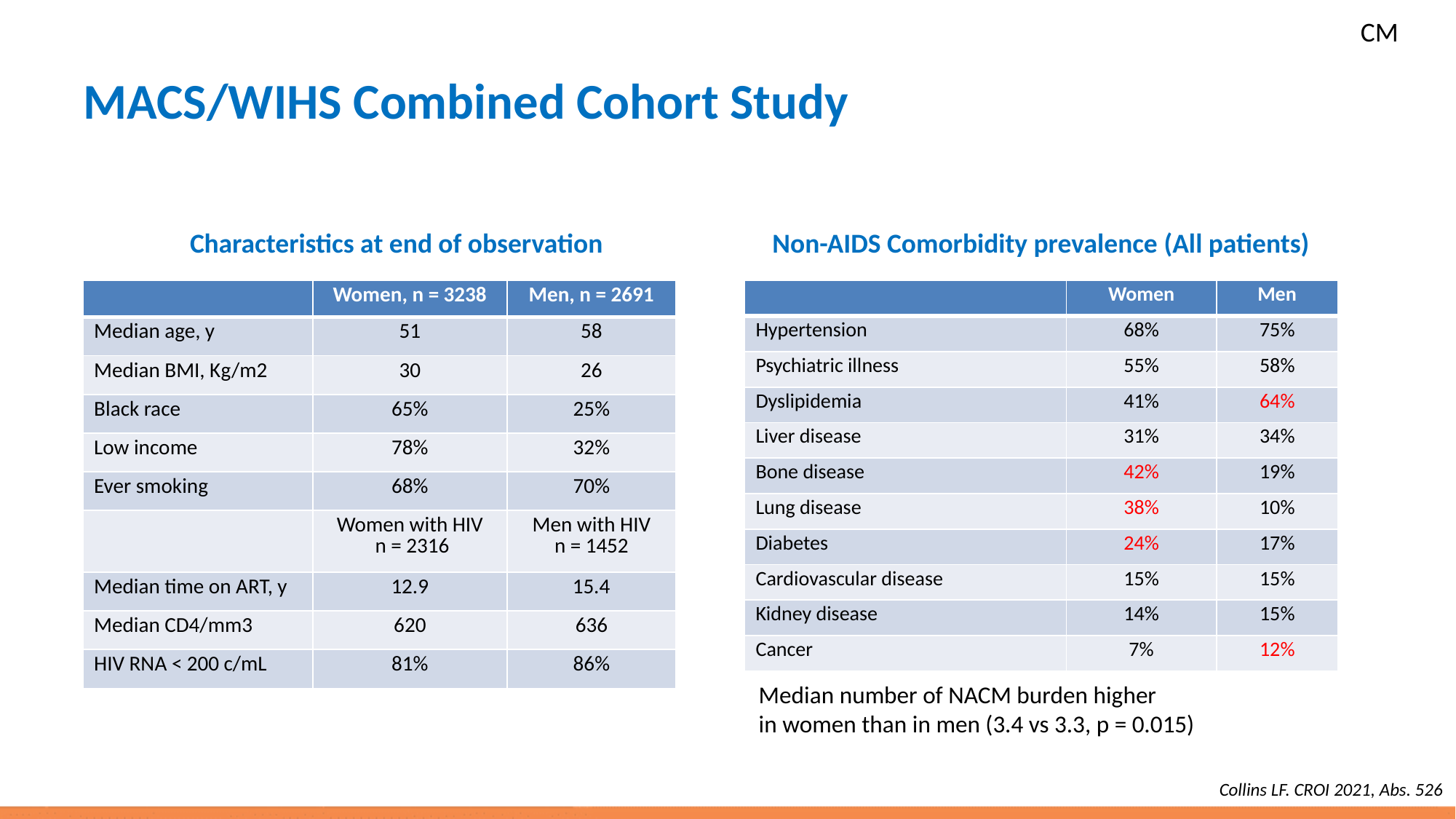

CM
# MACS/WIHS Combined Cohort Study
Characteristics at end of observation
Non-AIDS Comorbidity prevalence (All patients)
|  | Women, n = 3238 | Men, n = 2691 |
| --- | --- | --- |
| Median age, y | 51 | 58 |
| Median BMI, Kg/m2 | 30 | 26 |
| Black race | 65% | 25% |
| Low income | 78% | 32% |
| Ever smoking | 68% | 70% |
|  | Women with HIV n = 2316 | Men with HIV n = 1452 |
| Median time on ART, y | 12.9 | 15.4 |
| Median CD4/mm3 | 620 | 636 |
| HIV RNA < 200 c/mL | 81% | 86% |
|  | Women | Men |
| --- | --- | --- |
| Hypertension | 68% | 75% |
| Psychiatric illness | 55% | 58% |
| Dyslipidemia | 41% | 64% |
| Liver disease | 31% | 34% |
| Bone disease | 42% | 19% |
| Lung disease | 38% | 10% |
| Diabetes | 24% | 17% |
| Cardiovascular disease | 15% | 15% |
| Kidney disease | 14% | 15% |
| Cancer | 7% | 12% |
Median number of NACM burden higher
in women than in men (3.4 vs 3.3, p = 0.015)
Collins LF. CROI 2021, Abs. 526